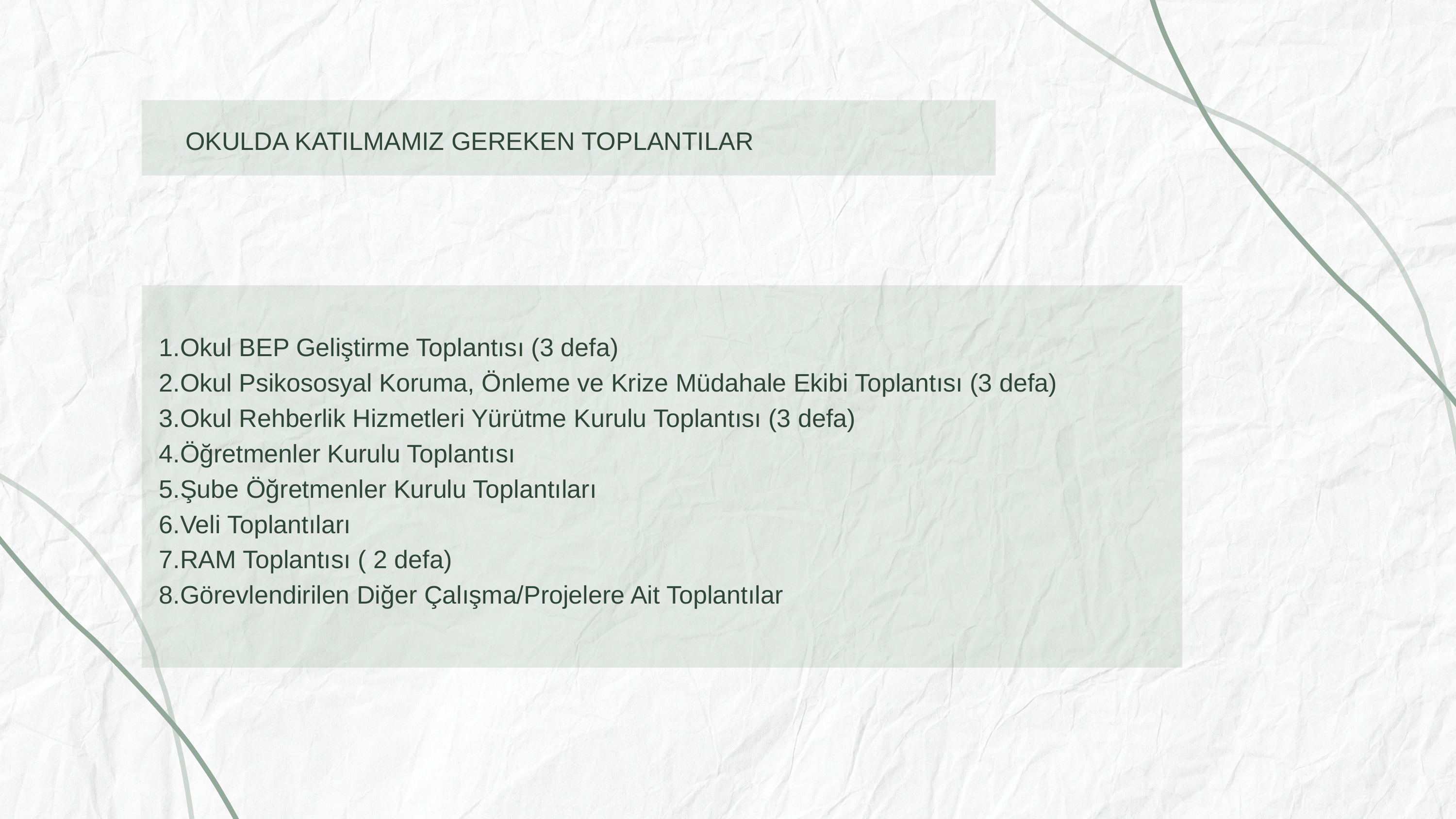

OKULDA KATILMAMIZ GEREKEN TOPLANTILAR

1.Okul BEP Geliştirme Toplantısı (3 defa)
2.Okul Psikososyal Koruma, Önleme ve Krize Müdahale Ekibi Toplantısı (3 defa)
3.Okul Rehberlik Hizmetleri Yürütme Kurulu Toplantısı (3 defa)
4.Öğretmenler Kurulu Toplantısı
5.Şube Öğretmenler Kurulu Toplantıları
6.Veli Toplantıları
7.RAM Toplantısı ( 2 defa)
8.Görevlendirilen Diğer Çalışma/Projelere Ait Toplantılar